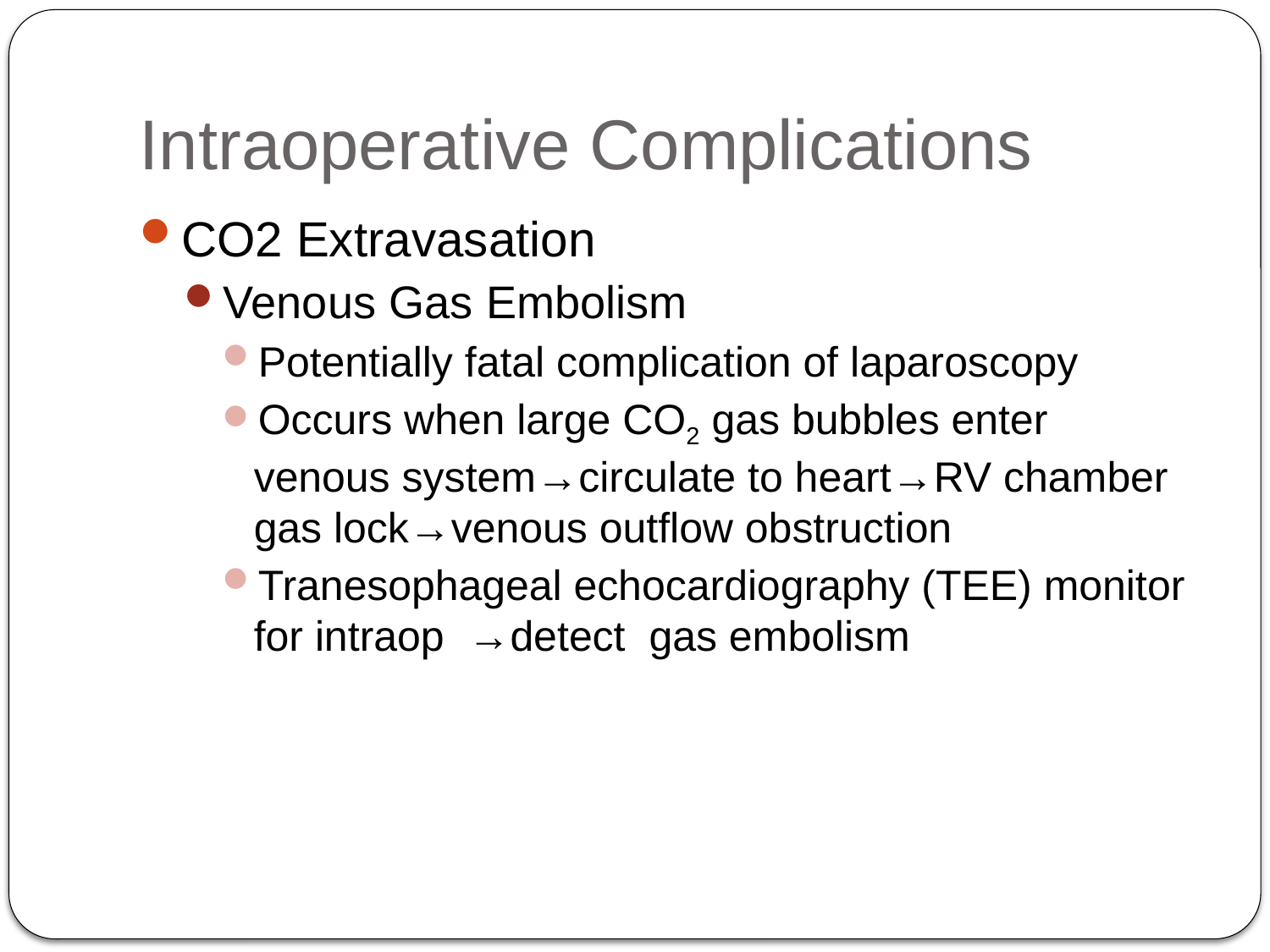

# Intraoperative Complications
CO2 Extravasation
Venous Gas Embolism
Potentially fatal complication of laparoscopy
Occurs when large CO2 gas bubbles enter venous system→circulate to heart→RV chamber gas lock→venous outflow obstruction
Tranesophageal echocardiography (TEE) monitor for intraop  →detect  gas embolism